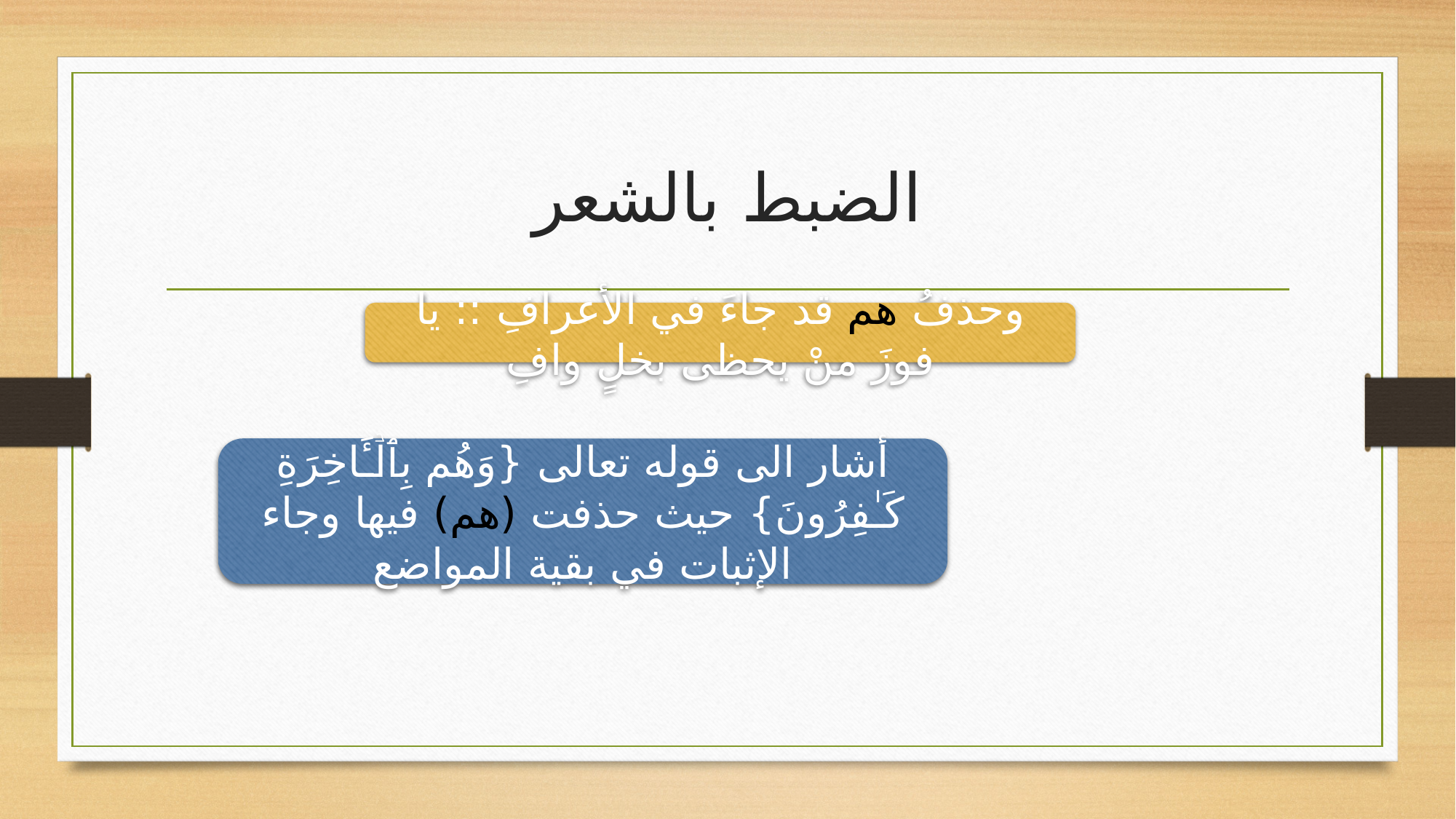

# الضبط بالشعر
وحذفُ هم قد جاءَ في الأعرافِ :: يا فوزَ منْ يحظى بخلٍ وافِ
أشار الى قوله تعالى {وَهُم بِٱلۡـَٔاخِرَةِ كَـٰفِرُونَ} حيث حذفت (هم) فيها وجاء الإثبات في بقية المواضع